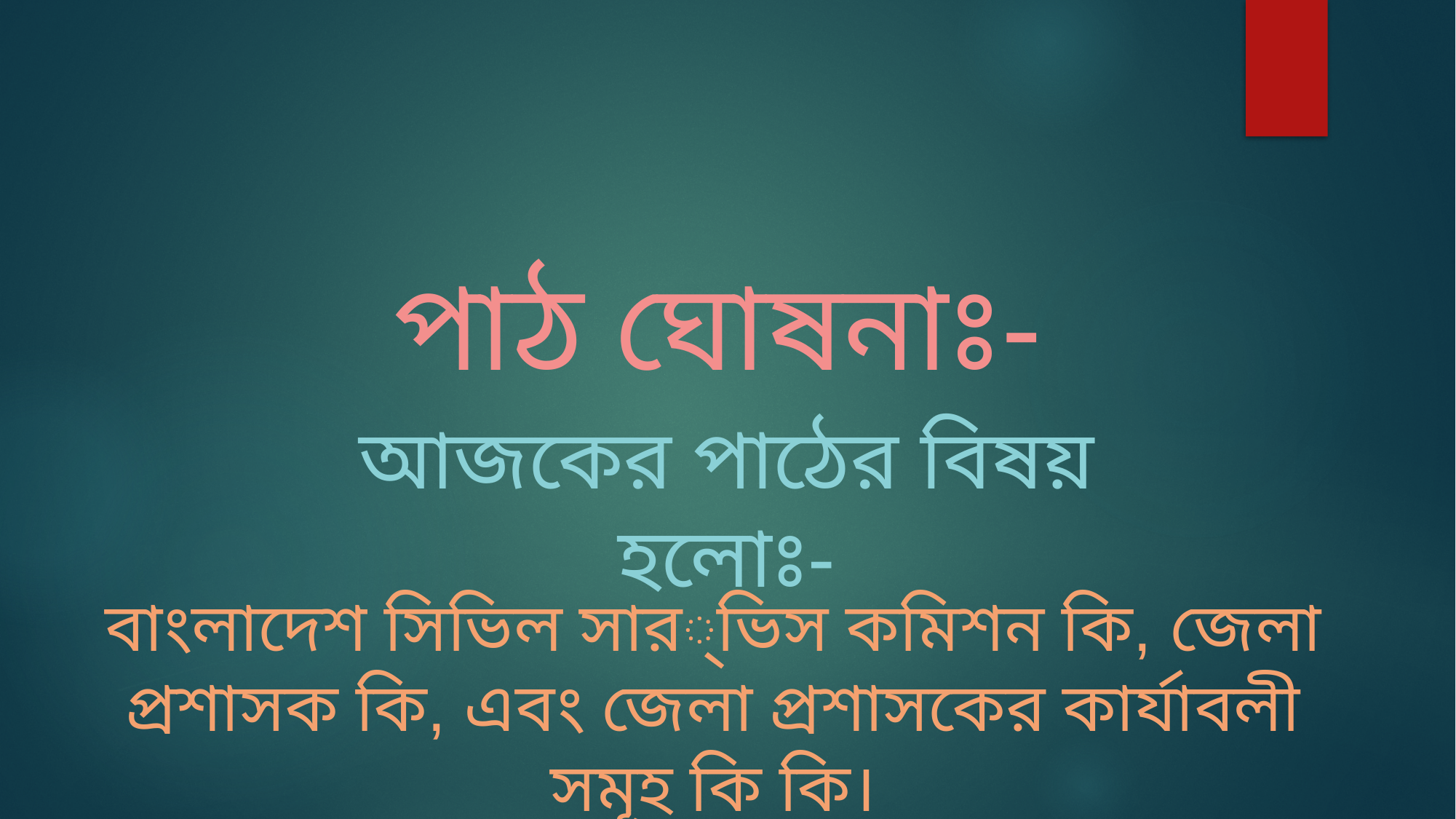

পাঠ ঘোষনাঃ-
আজকের পাঠের বিষয় হলোঃ-
বাংলাদেশ সিভিল সার্ভিস কমিশন কি, জেলা প্রশাসক কি, এবং জেলা প্রশাসকের কার্যাবলী সমূহ কি কি।